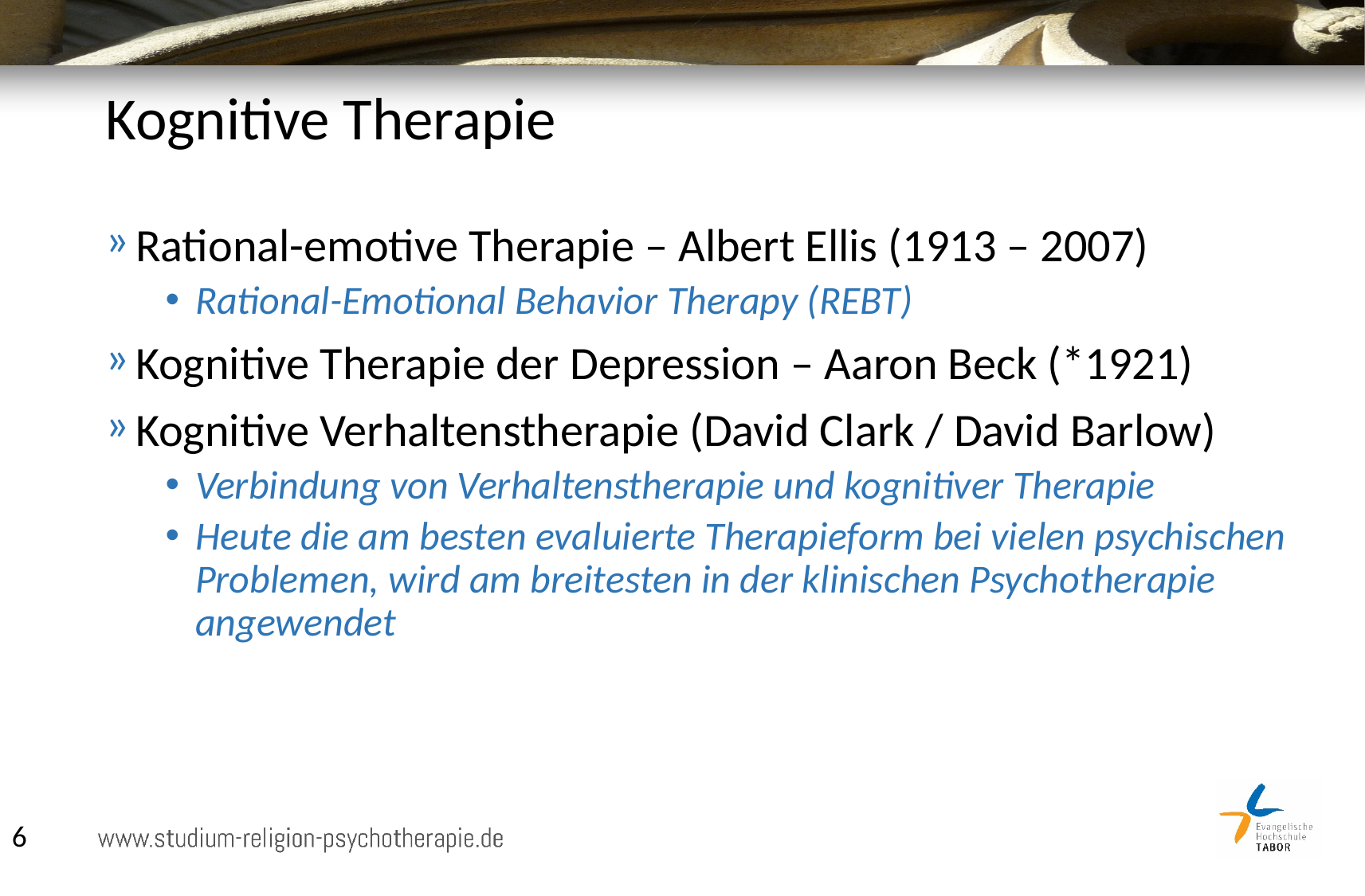

# Kognitive Therapie
Rational-emotive Therapie – Albert Ellis (1913 – 2007)
Rational-Emotional Behavior Therapy (REBT)
Kognitive Therapie der Depression – Aaron Beck (*1921)
Kognitive Verhaltenstherapie (David Clark / David Barlow)
Verbindung von Verhaltenstherapie und kognitiver Therapie
Heute die am besten evaluierte Therapieform bei vielen psychischen Problemen, wird am breitesten in der klinischen Psychotherapie angewendet

6